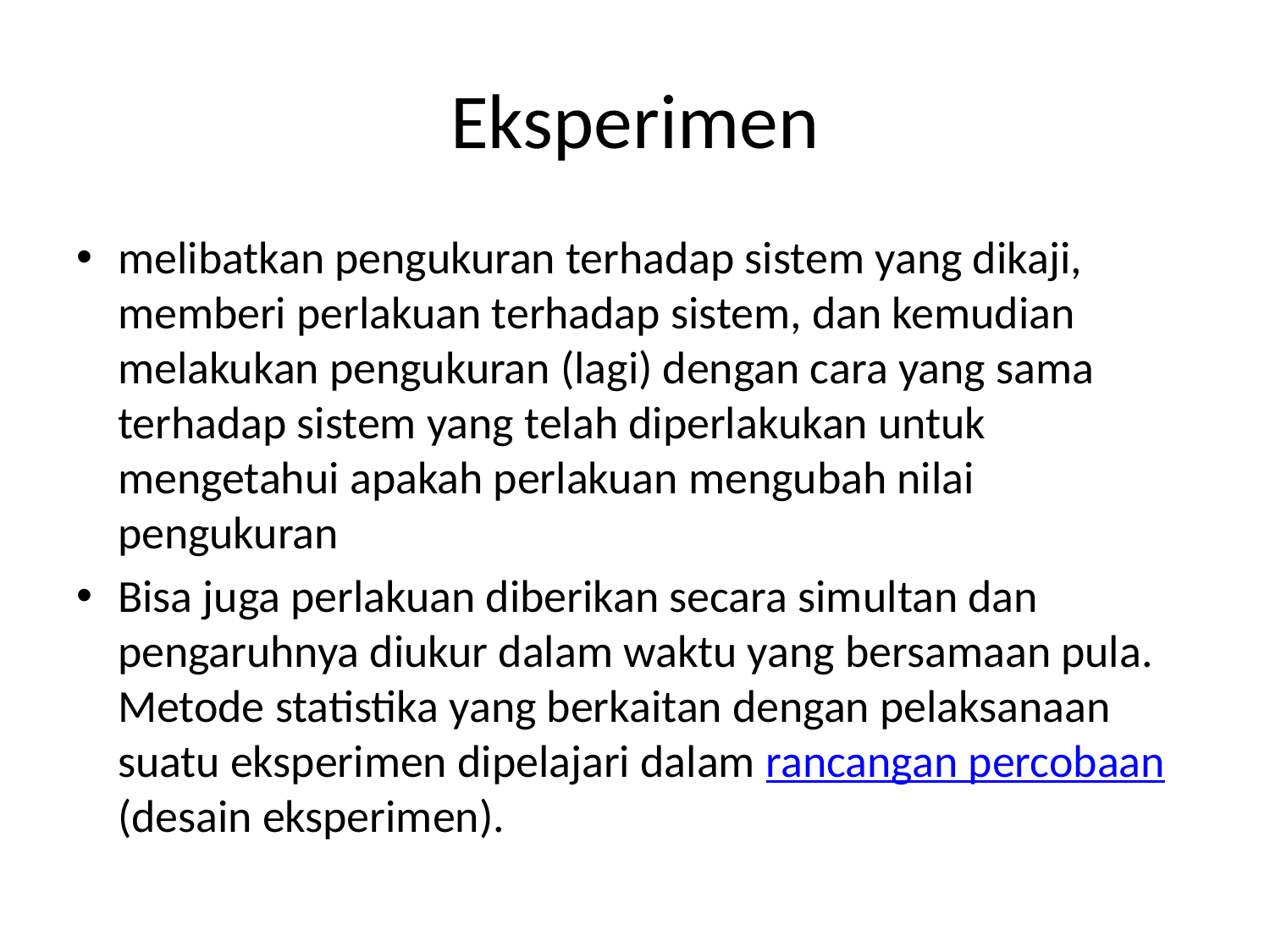

# Eksperimen
melibatkan pengukuran terhadap sistem yang dikaji, memberi perlakuan terhadap sistem, dan kemudian melakukan pengukuran (lagi) dengan cara yang sama terhadap sistem yang telah diperlakukan untuk mengetahui apakah perlakuan mengubah nilai pengukuran
Bisa juga perlakuan diberikan secara simultan dan pengaruhnya diukur dalam waktu yang bersamaan pula. Metode statistika yang berkaitan dengan pelaksanaan suatu eksperimen dipelajari dalam rancangan percobaan (desain eksperimen).